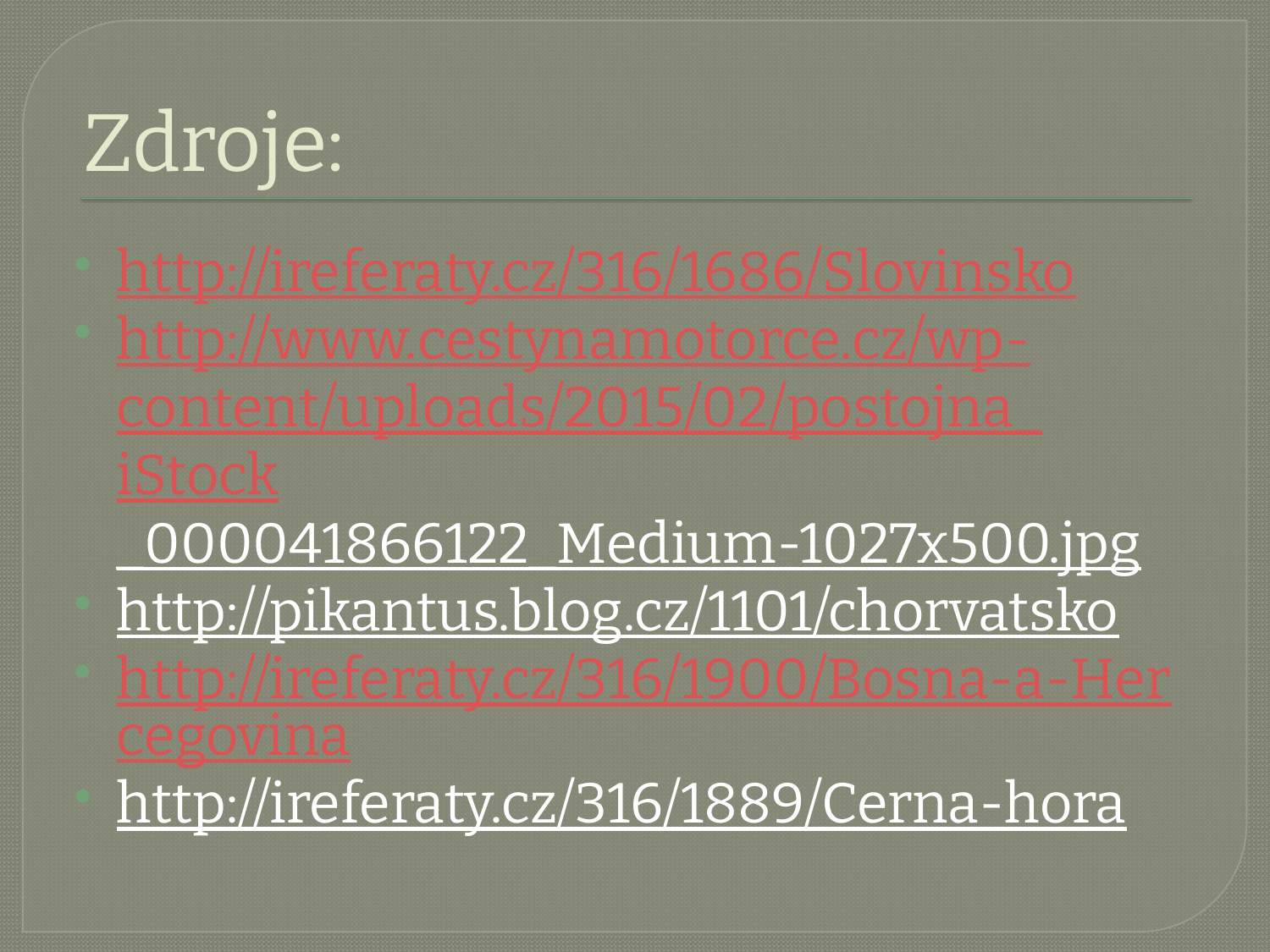

# Zdroje:
http://ireferaty.cz/316/1686/Slovinsko
http://www.cestynamotorce.cz/wp-content/uploads/2015/02/postojna_iStock_000041866122_Medium-1027x500.jpg
http://pikantus.blog.cz/1101/chorvatsko
http://ireferaty.cz/316/1900/Bosna-a-Hercegovina
http://ireferaty.cz/316/1889/Cerna-hora